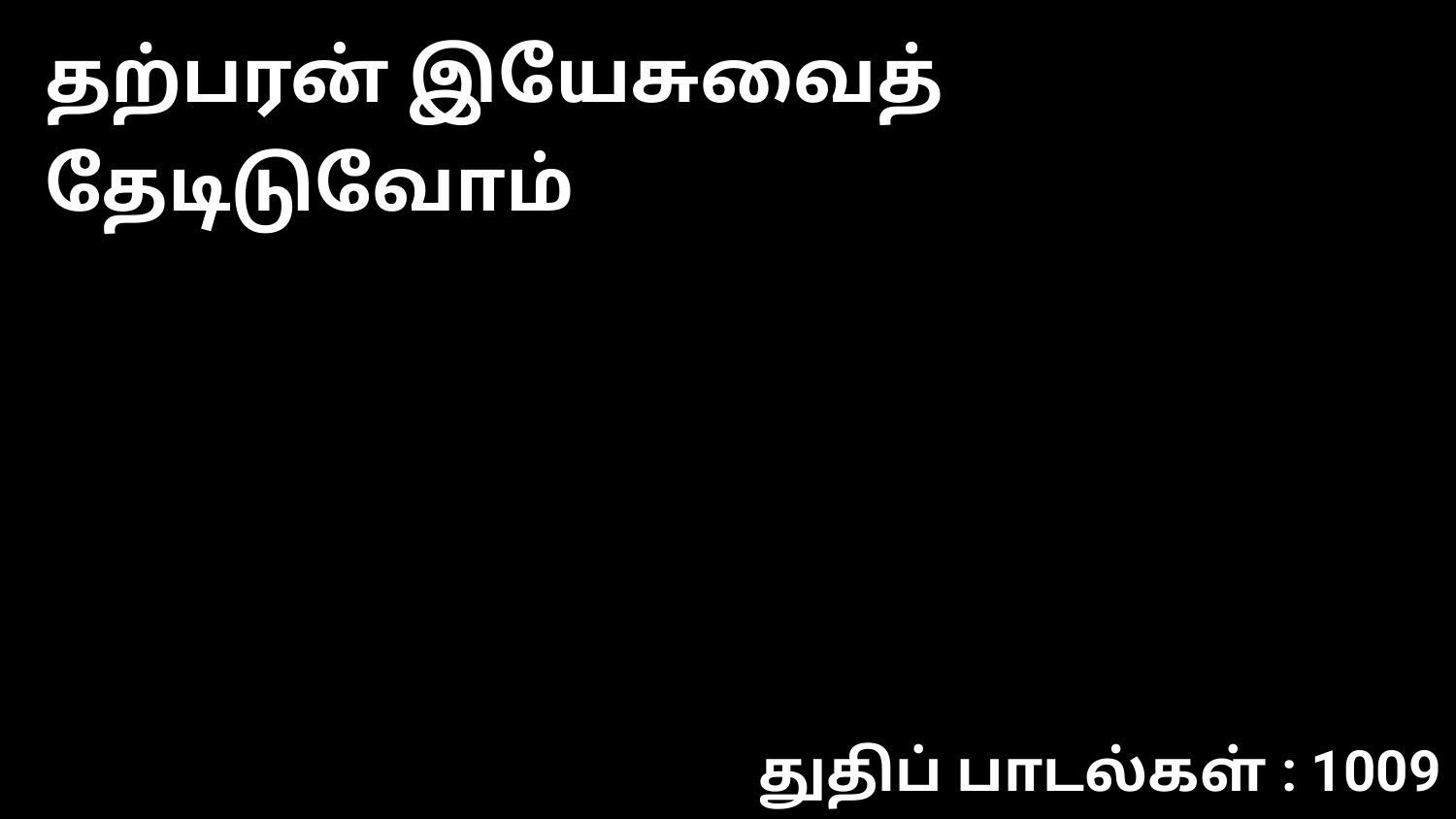

தற்பரன் இயேசுவைத் தேடிடுவோம்
துதிப் பாடல்கள் : 1009